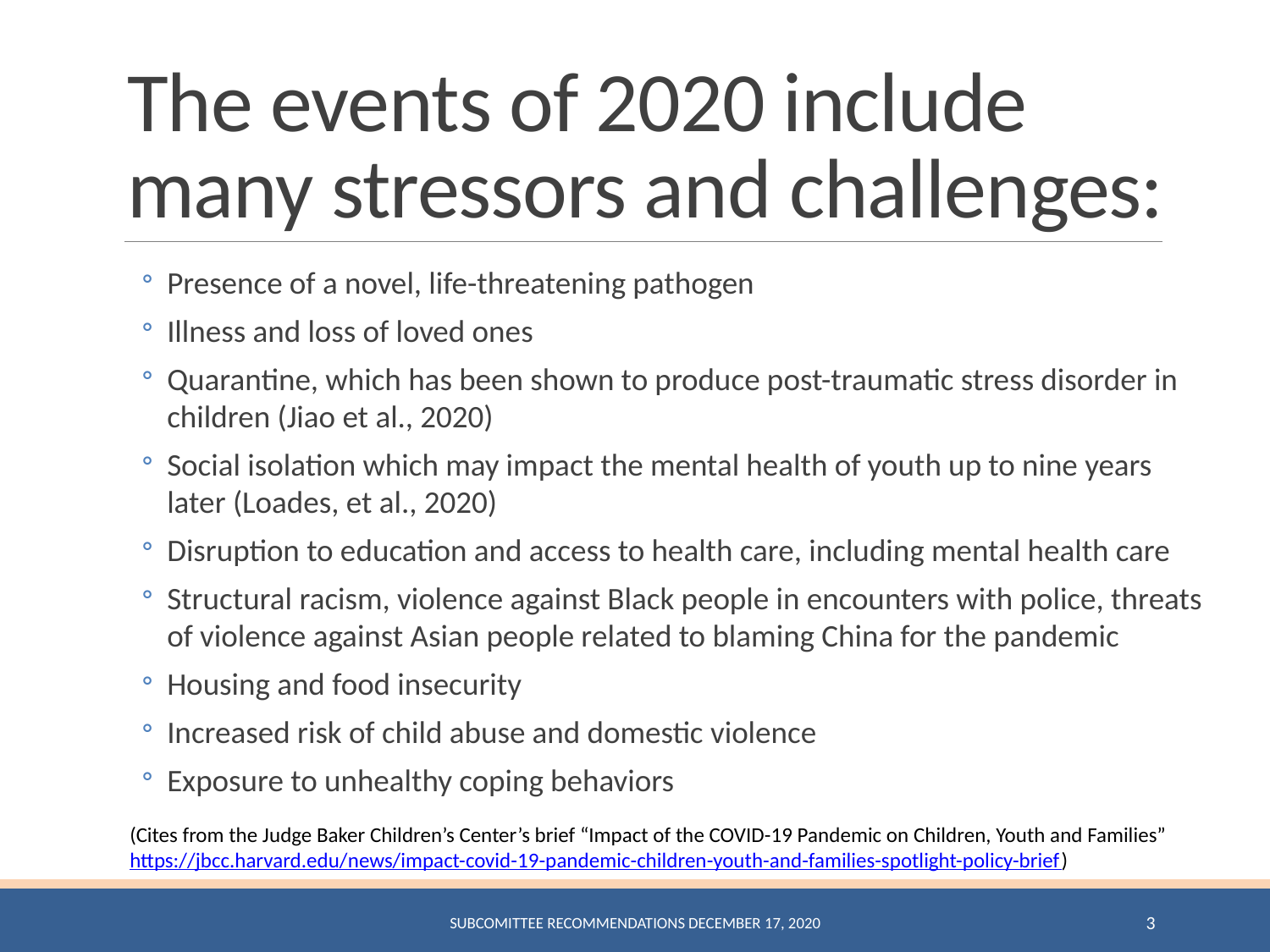

# The events of 2020 include many stressors and challenges:

Presence of a novel, life-threatening pathogen
Illness and loss of loved ones
Quarantine, which has been shown to produce post-traumatic stress disorder in children (Jiao et al., 2020)
Social isolation which may impact the mental health of youth up to nine years later (Loades, et al., 2020)
Disruption to education and access to health care, including mental health care
Structural racism, violence against Black people in encounters with police, threats of violence against Asian people related to blaming China for the pandemic
Housing and food insecurity
Increased risk of child abuse and domestic violence
Exposure to unhealthy coping behaviors

(Cites from the Judge Baker Children’s Center’s brief “Impact of the COVID-19 Pandemic on Children, Youth and Families” https://jbcc.harvard.edu/news/impact-covid-19-pandemic-children-youth-and-families-spotlight-policy-brief)
Subcomittee Recommendations December 17, 2020
3